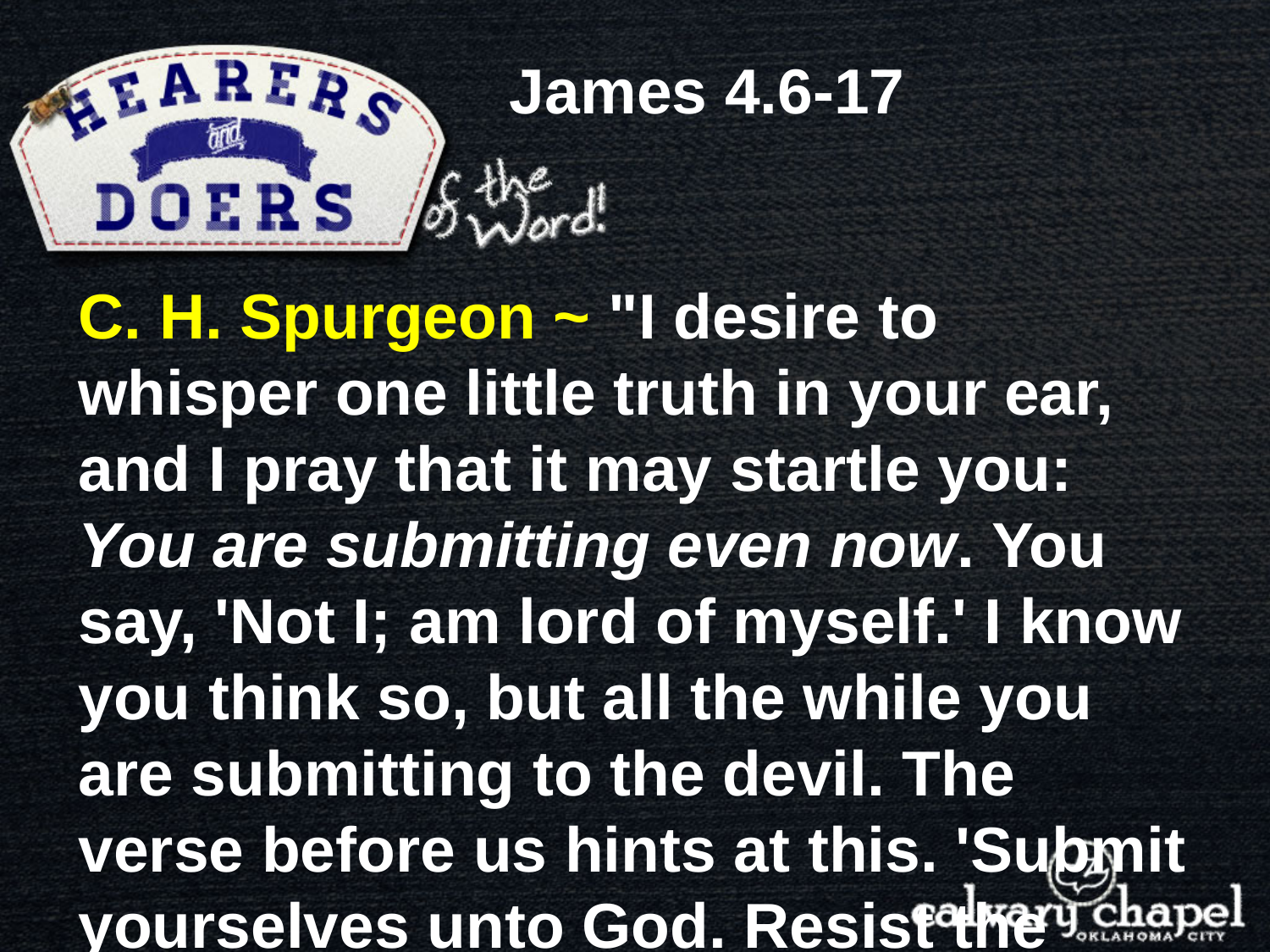

James 4.6-17
C. H. Spurgeon ~ "I desire to whisper one little truth in your ear, and I pray that it may startle you: You are submitting even now. You say, 'Not I; am lord of myself.' I know you think so, but all the while you are submitting to the devil. The verse before us hints at this. 'Submit yourselves unto God. Resist the devil, and he will